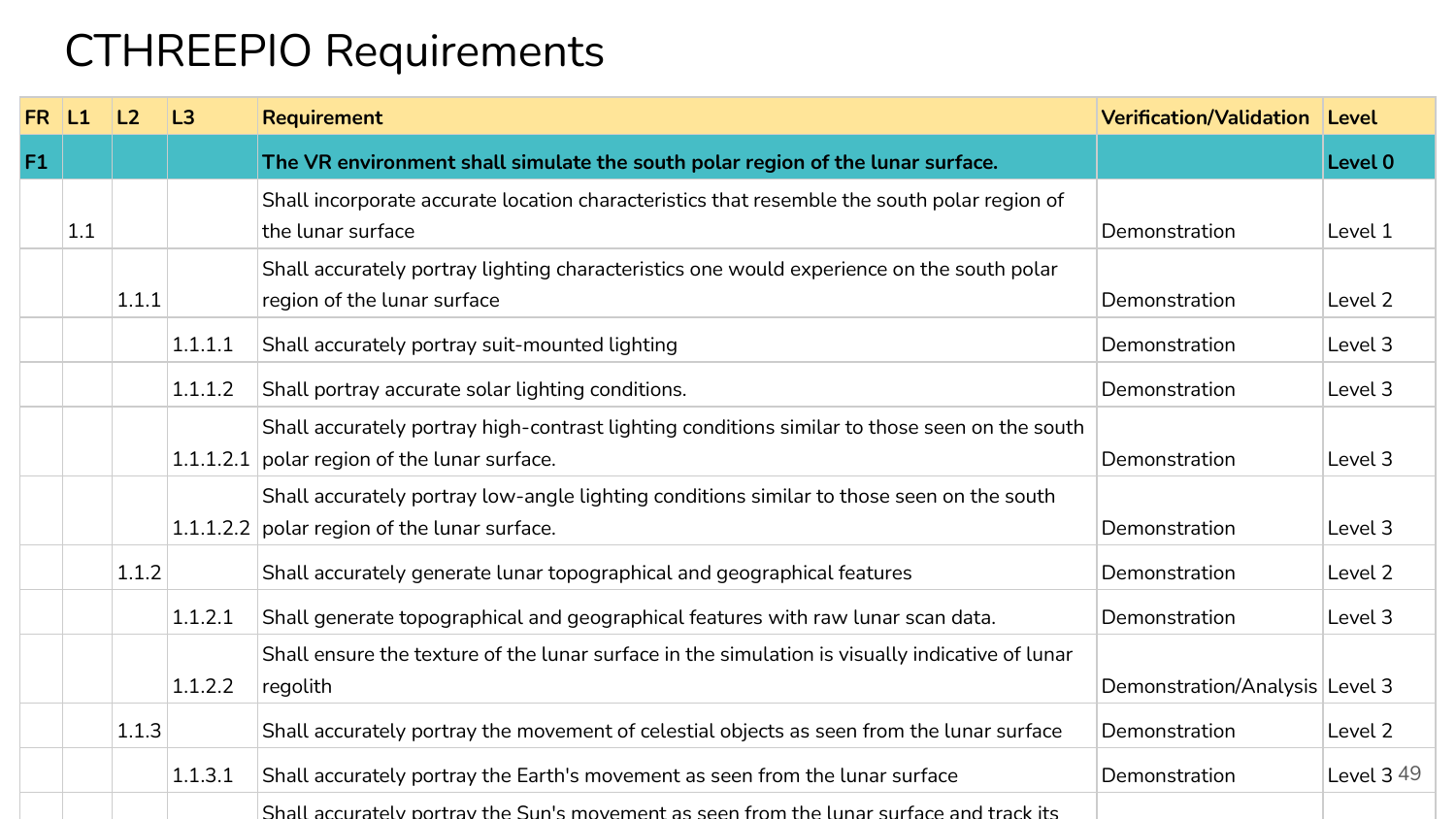

# CTHREEPIO Requirements
| FR | L1 | L2 | L3 | Requirement | Verification/Validation | Level |
| --- | --- | --- | --- | --- | --- | --- |
| F1 |  |  |  | The VR environment shall simulate the south polar region of the lunar surface. |  | Level 0 |
|  | 1.1 |  |  | Shall incorporate accurate location characteristics that resemble the south polar region of the lunar surface | Demonstration | Level 1 |
|  |  | 1.1.1 |  | Shall accurately portray lighting characteristics one would experience on the south polar region of the lunar surface | Demonstration | Level 2 |
|  |  |  | 1.1.1.1 | Shall accurately portray suit-mounted lighting | Demonstration | Level 3 |
|  |  |  | 1.1.1.2 | Shall portray accurate solar lighting conditions. | Demonstration | Level 3 |
|  |  |  | 1.1.1.2.1 | Shall accurately portray high-contrast lighting conditions similar to those seen on the south polar region of the lunar surface. | Demonstration | Level 3 |
|  |  |  | 1.1.1.2.2 | Shall accurately portray low-angle lighting conditions similar to those seen on the south polar region of the lunar surface. | Demonstration | Level 3 |
|  |  | 1.1.2 |  | Shall accurately generate lunar topographical and geographical features | Demonstration | Level 2 |
|  |  |  | 1.1.2.1 | Shall generate topographical and geographical features with raw lunar scan data. | Demonstration | Level 3 |
|  |  |  | 1.1.2.2 | Shall ensure the texture of the lunar surface in the simulation is visually indicative of lunar regolith | Demonstration/Analysis | Level 3 |
|  |  | 1.1.3 |  | Shall accurately portray the movement of celestial objects as seen from the lunar surface | Demonstration | Level 2 |
|  |  |  | 1.1.3.1 | Shall accurately portray the Earth's movement as seen from the lunar surface | Demonstration | Level 3 |
|  |  |  | 1.1.3.2 | Shall accurately portray the Sun's movement as seen from the lunar surface and track its light as it moves | Demonstration | Level 3 |
49